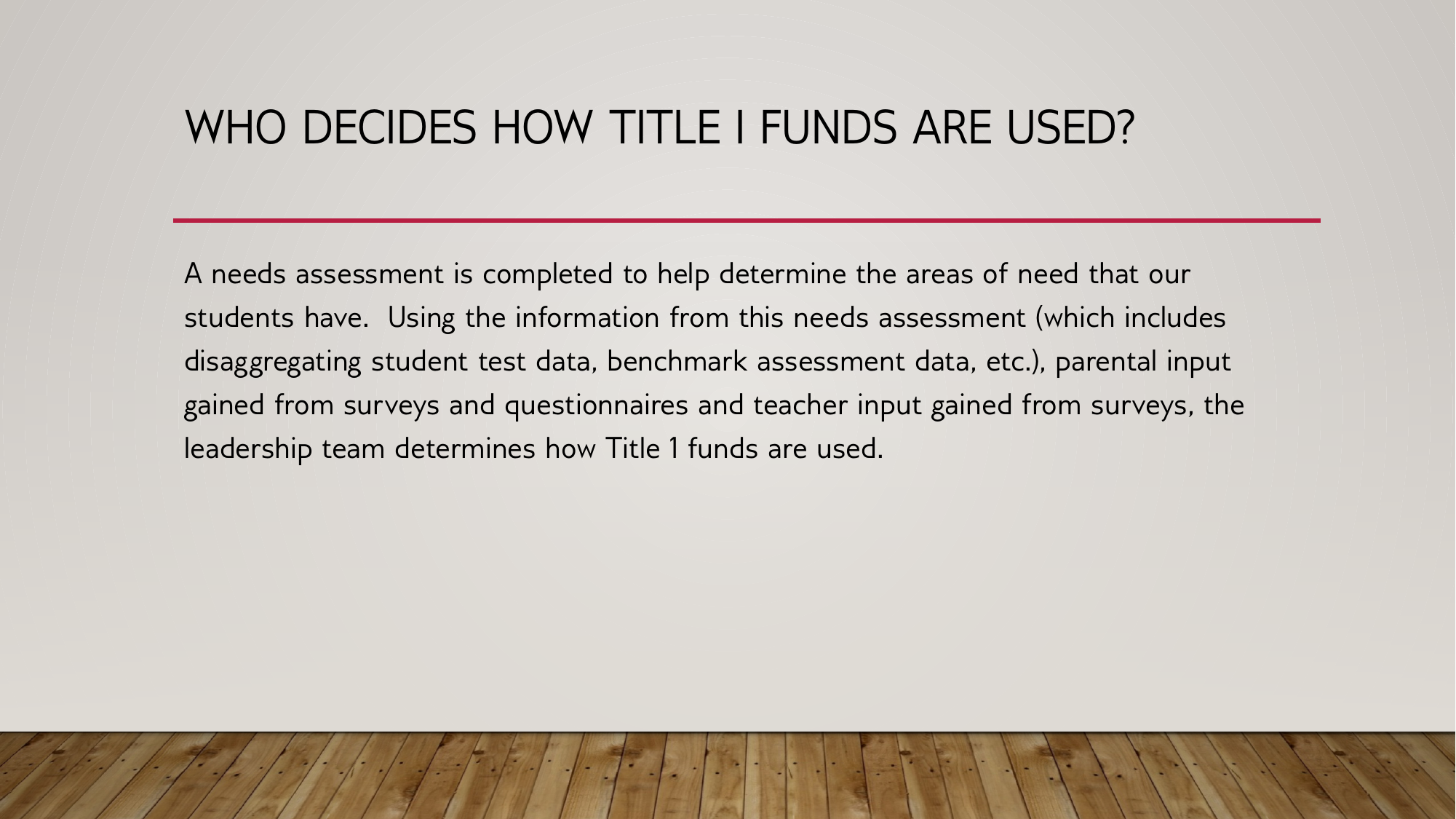

# Who decides how title I funds are used?
A needs assessment is completed to help determine the areas of need that our students have.  Using the information from this needs assessment (which includes disaggregating student test data, benchmark assessment data, etc.), parental input gained from surveys and questionnaires and teacher input gained from surveys, the leadership team determines how Title 1 funds are used.